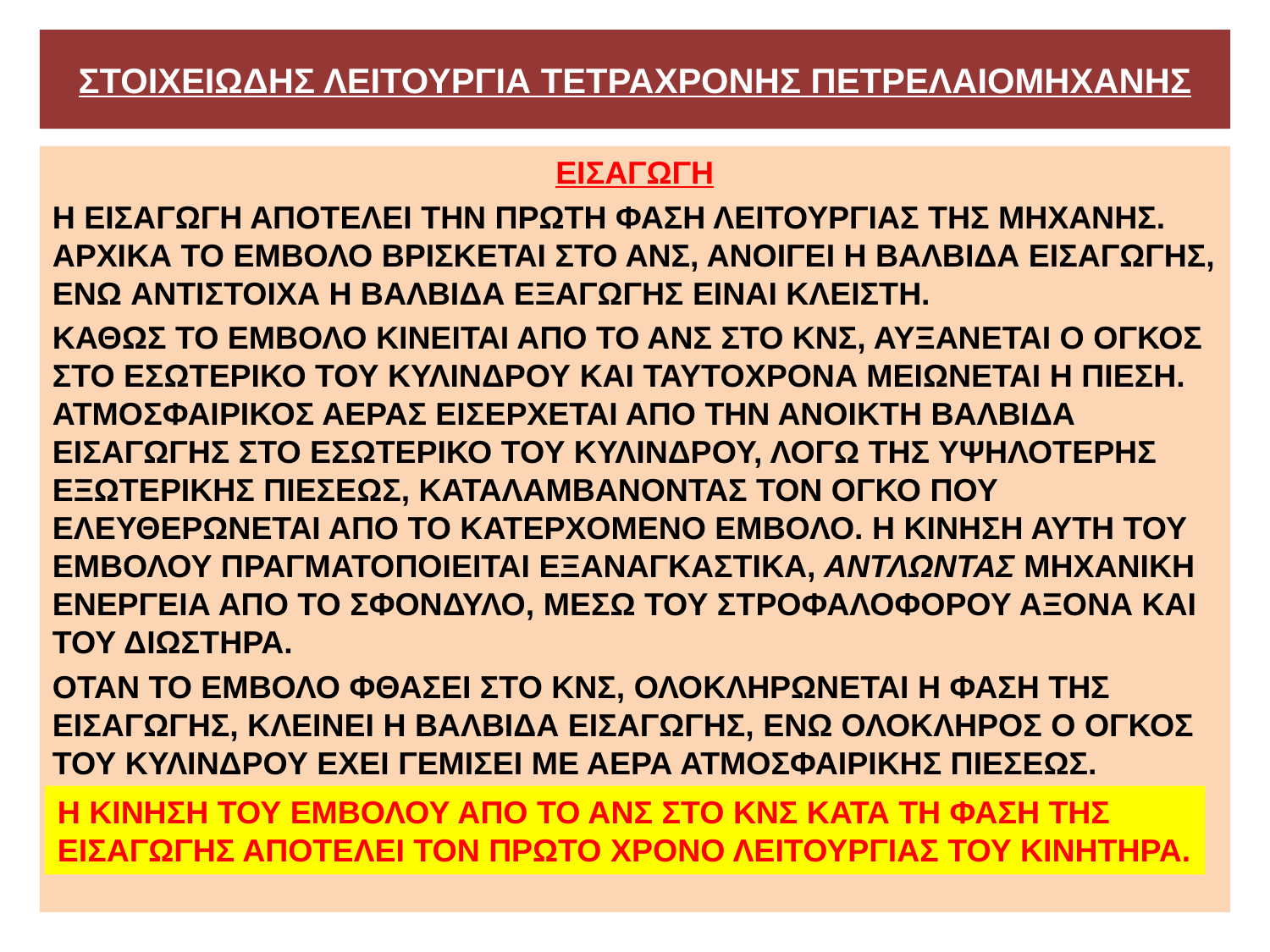

# ΣΤΟΙΧΕΙΩΔΗΣ ΛΕΙΤΟΥΡΓΙΑ ΤΕΤΡΑΧΡΟΝΗΣ ΠΕΤΡΕΛΑΙΟΜΗΧΑΝΗΣ
ΕΙΣΑΓΩΓΗ
Η ΕΙΣΑΓΩΓΗ ΑΠΟΤΕΛΕΙ ΤΗΝ ΠΡΩΤΗ ΦΑΣΗ ΛΕΙΤΟΥΡΓΙΑΣ ΤΗΣ ΜΗΧΑΝΗΣ. ΑΡΧΙΚΑ ΤΟ ΕΜΒΟΛΟ ΒΡΙΣΚΕΤΑΙ ΣΤΟ ΑΝΣ, ΑΝΟΙΓΕΙ Η ΒΑΛΒΙΔΑ ΕΙΣΑΓΩΓΗΣ, ΕΝΩ ΑΝΤΙΣΤΟΙΧΑ Η ΒΑΛΒΙΔΑ ΕΞΑΓΩΓΗΣ ΕΙΝΑΙ ΚΛΕΙΣΤΗ.
ΚΑΘΩΣ ΤΟ ΕΜΒΟΛΟ ΚΙΝΕΙΤΑΙ ΑΠΟ ΤΟ ΑΝΣ ΣΤΟ ΚΝΣ, ΑΥΞΑΝΕΤΑΙ Ο ΟΓΚΟΣ ΣΤΟ ΕΣΩΤΕΡΙΚΟ ΤΟΥ ΚΥΛΙΝΔΡΟΥ ΚΑΙ ΤΑΥΤΟΧΡΟΝΑ ΜΕΙΩΝΕΤΑΙ Η ΠΙΕΣΗ. ΑΤΜΟΣΦΑΙΡΙΚΟΣ ΑΕΡΑΣ ΕΙΣΕΡΧΕΤΑΙ ΑΠΟ ΤΗΝ ΑΝΟΙΚΤΗ ΒΑΛΒΙΔΑ ΕΙΣΑΓΩΓΗΣ ΣΤΟ ΕΣΩΤΕΡΙΚΟ ΤΟΥ ΚΥΛΙΝΔΡΟΥ, ΛΟΓΩ ΤΗΣ ΥΨΗΛΟΤΕΡΗΣ ΕΞΩΤΕΡΙΚΗΣ ΠΙΕΣΕΩΣ, ΚΑΤΑΛΑΜΒΑΝΟΝΤΑΣ ΤΟΝ ΟΓΚΟ ΠΟΥ ΕΛΕΥΘΕΡΩΝΕΤΑΙ ΑΠΟ ΤΟ ΚΑΤΕΡΧΟΜΕΝΟ ΕΜΒΟΛΟ. Η ΚΙΝΗΣΗ ΑΥΤΗ ΤΟΥ ΕΜΒΟΛΟΥ ΠΡΑΓΜΑΤΟΠΟΙΕΙΤΑΙ ΕΞΑΝΑΓΚΑΣΤΙΚΑ, ΑΝΤΛΩΝΤΑΣ ΜΗΧΑΝΙΚΗ ΕΝΕΡΓΕΙΑ ΑΠΟ ΤΟ ΣΦΟΝΔΥΛΟ, ΜΕΣΩ ΤΟΥ ΣΤΡΟΦΑΛΟΦΟΡΟΥ ΑΞΟΝΑ ΚΑΙ ΤΟΥ ΔΙΩΣΤΗΡΑ.
ΟΤΑΝ ΤΟ ΕΜΒΟΛΟ ΦΘΑΣΕΙ ΣΤΟ ΚΝΣ, ΟΛΟΚΛΗΡΩΝΕΤΑΙ Η ΦΑΣΗ ΤΗΣ ΕΙΣΑΓΩΓΗΣ, ΚΛΕΙΝΕΙ Η ΒΑΛΒΙΔΑ ΕΙΣΑΓΩΓΗΣ, ΕΝΩ ΟΛΟΚΛΗΡΟΣ Ο ΟΓΚΟΣ ΤΟΥ ΚΥΛΙΝΔΡΟΥ ΕΧΕΙ ΓΕΜΙΣΕΙ ΜΕ ΑΕΡΑ ΑΤΜΟΣΦΑΙΡΙΚΗΣ ΠΙΕΣΕΩΣ.
Η ΚΙΝΗΣΗ ΤΟΥ ΕΜΒΟΛΟΥ ΑΠΟ ΤΟ ΑΝΣ ΣΤΟ ΚΝΣ ΚΑΤΑ ΤΗ ΦΑΣΗ ΤΗΣ ΕΙΣΑΓΩΓΗΣ ΑΠΟΤΕΛΕΙ ΤΟΝ ΠΡΩΤΟ ΧΡΟΝΟ ΛΕΙΤΟΥΡΓΙΑΣ ΤΟΥ ΚΙΝΗΤΗΡΑ.
Η ΚΙΝΗΣΗ ΤΟΥ ΕΜΒΟΛΟΥ ΑΠΟ ΤΟ ΑΝΣ ΣΤΟ ΚΝΣ ΚΑΤΑ ΤΗ ΦΑΣΗ ΤΗΣ ΕΙΣΑΓΩΓΗΣ ΑΠΟΤΕΛΕΙ ΤΟΝ ΠΡΩΤΟ ΧΡΟΝΟ ΛΕΙΤΟΥΡΓΙΑΣ ΤΟΥ ΚΙΝΗΤΗΡΑ.